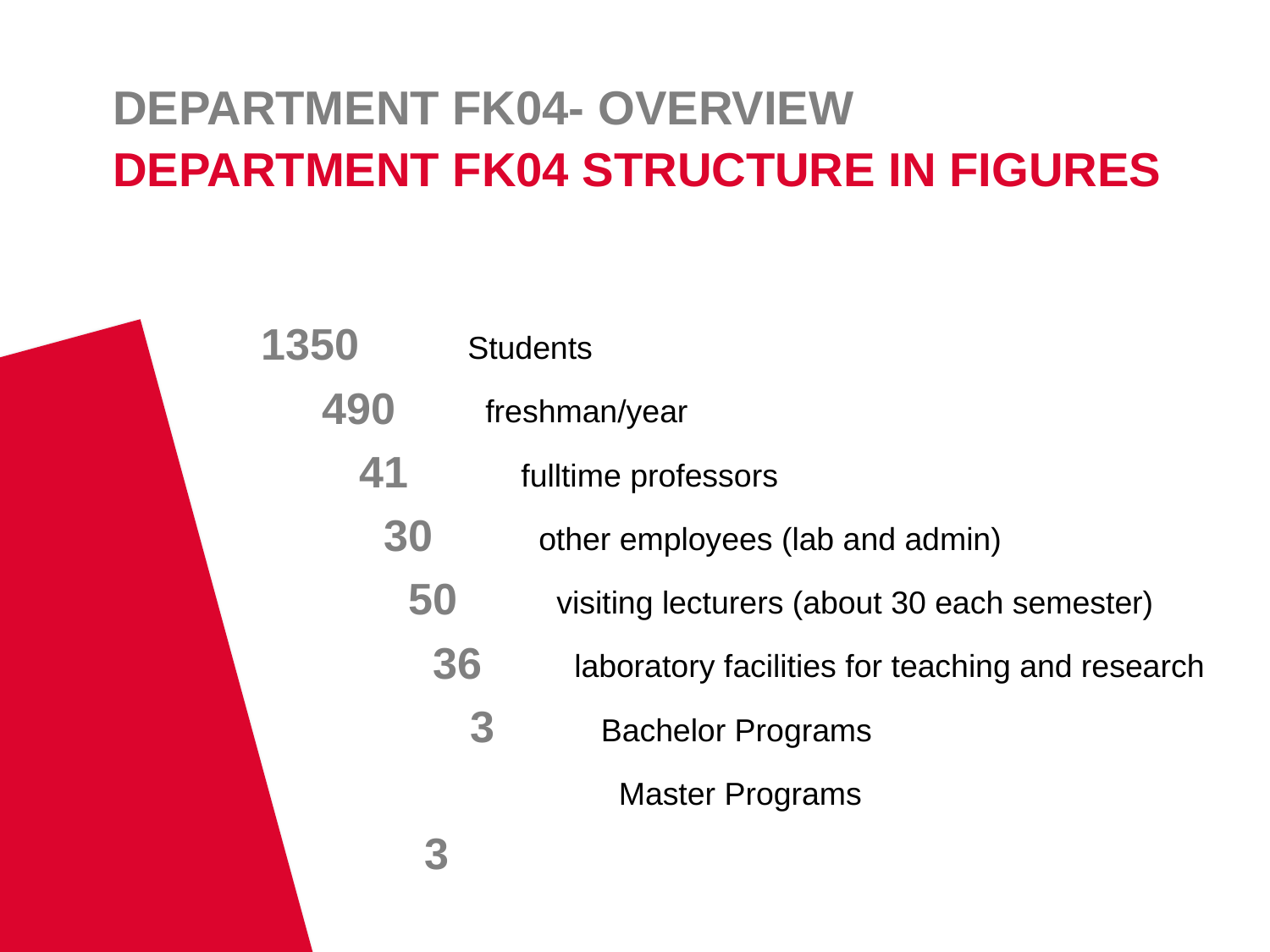

Department FK04- Overview
Department FK04 Structure in Figures
Students
  freshman/year
      fulltime professors
        other employees (lab and admin)
          visiting lecturers (about 30 each semester)
            laboratory facilities for teaching and research
               Bachelor Programs
                 Master Programs
 1350
      490
         41
           30
             50
               36
                  3
			    3